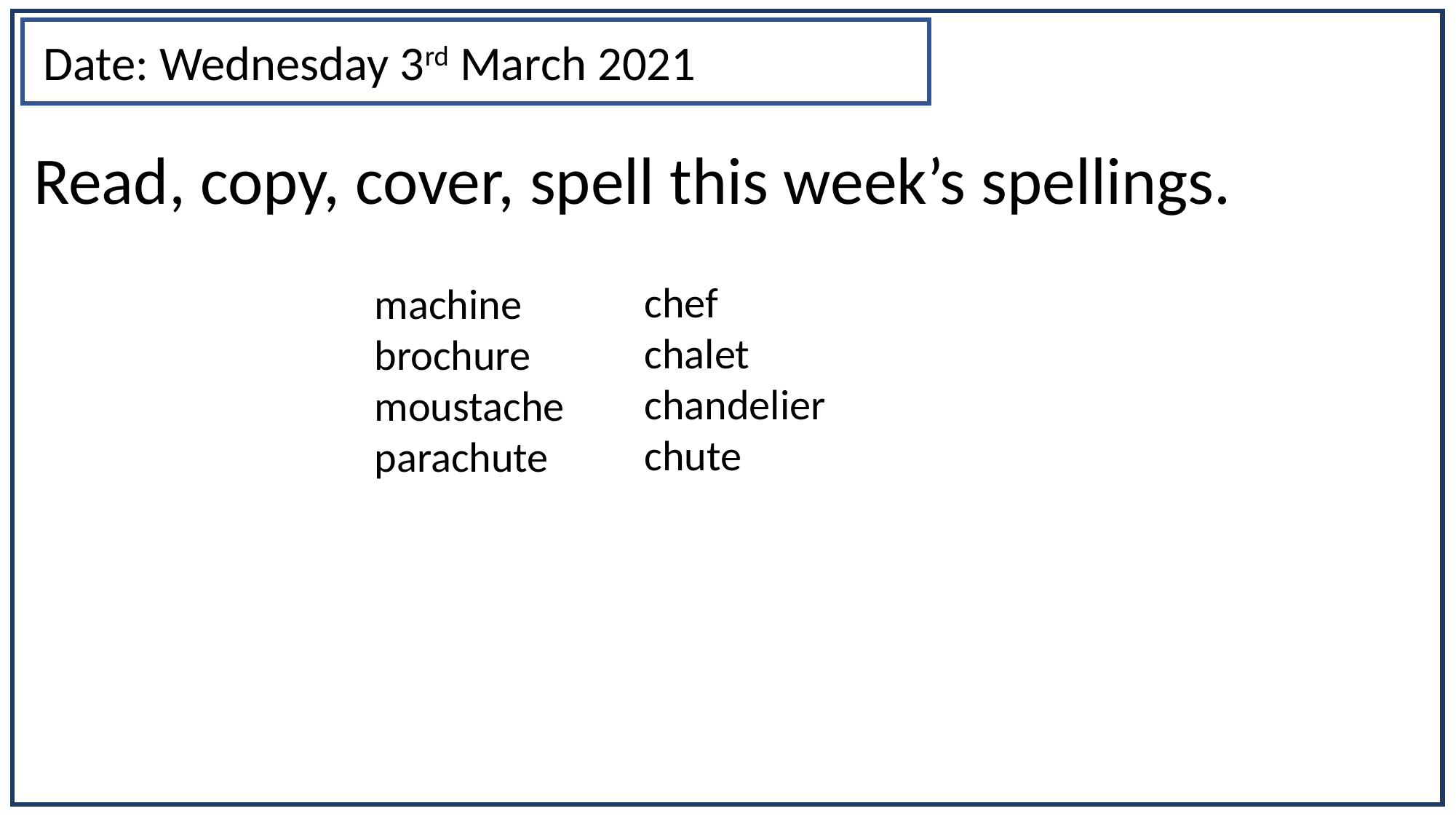

Date: Wednesday 3rd March 2021
# Read, copy, cover, spell this week’s spellings.
chef
chalet
chandelier
chute
machine
brochure
moustache
parachute